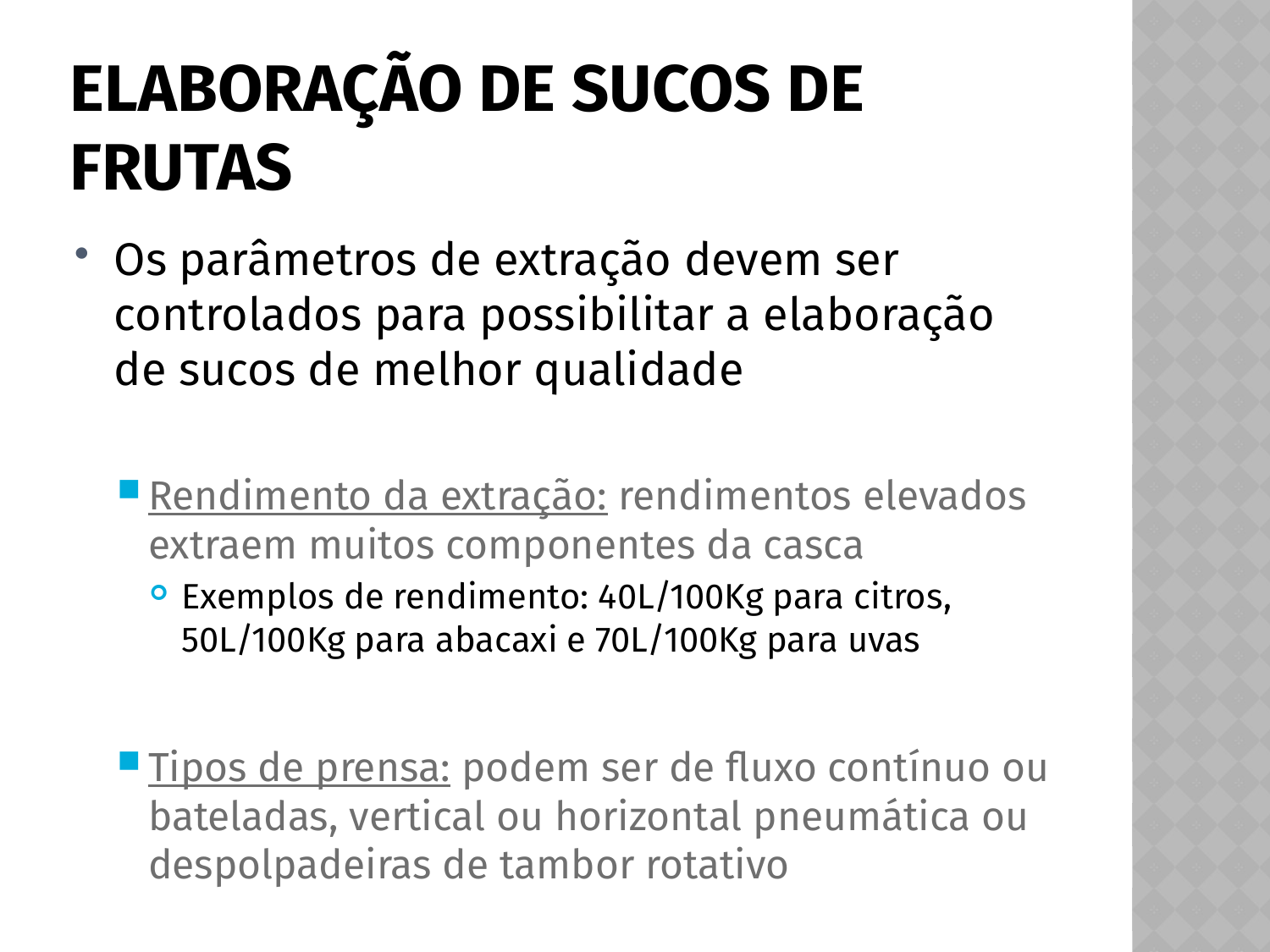

# Elaboração de Sucos de frutas
Os parâmetros de extração devem ser controlados para possibilitar a elaboração de sucos de melhor qualidade

Rendimento da extração: rendimentos elevados extraem muitos componentes da casca
Exemplos de rendimento: 40L/100Kg para citros, 50L/100Kg para abacaxi e 70L/100Kg para uvas

Tipos de prensa: podem ser de fluxo contínuo ou bateladas, vertical ou horizontal pneumática ou despolpadeiras de tambor rotativo